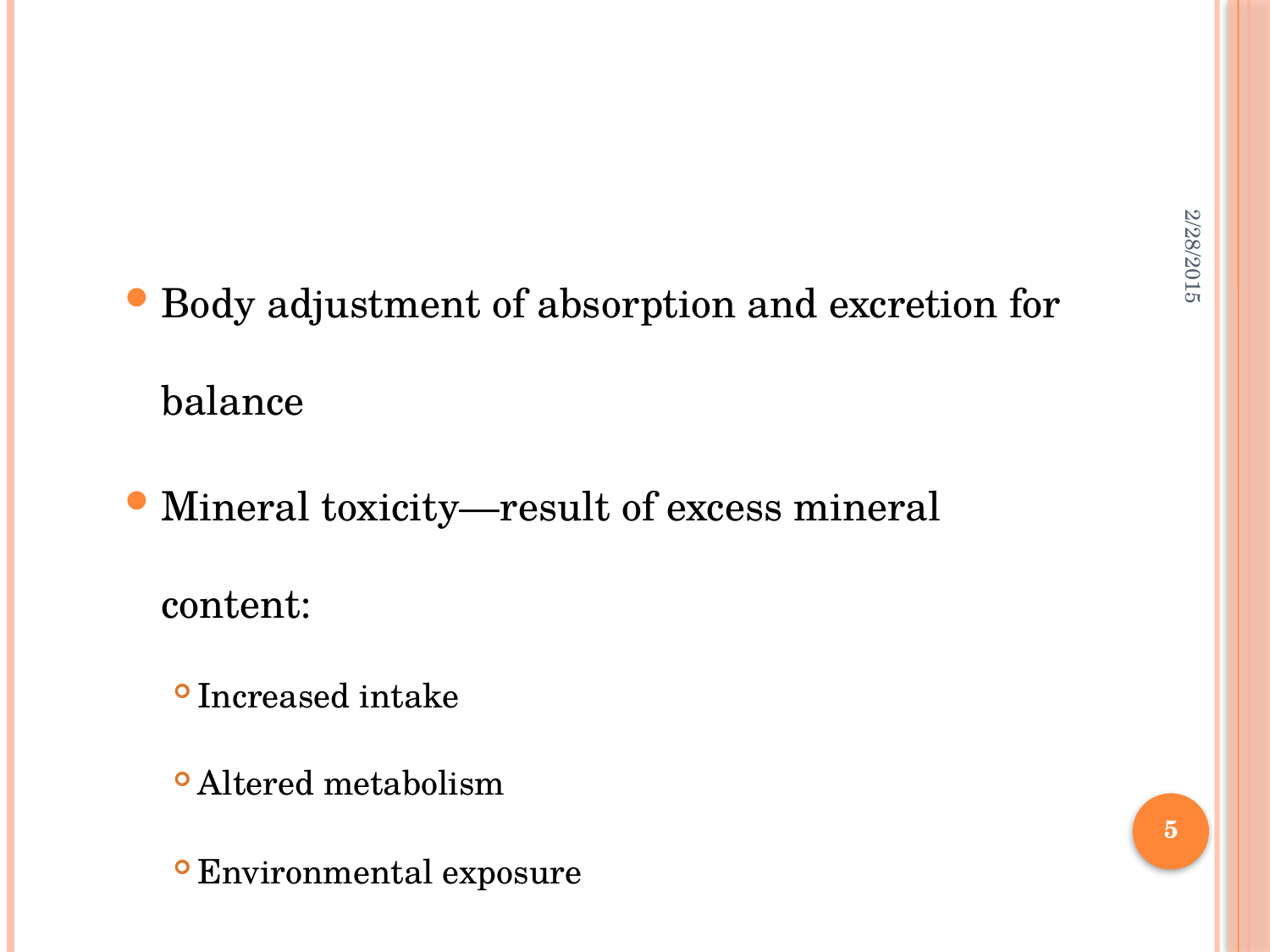

#
2/28/2015
Body adjustment of absorption and excretion for balance
Mineral toxicity—result of excess mineral content:
Increased intake
Altered metabolism
Environmental exposure

5